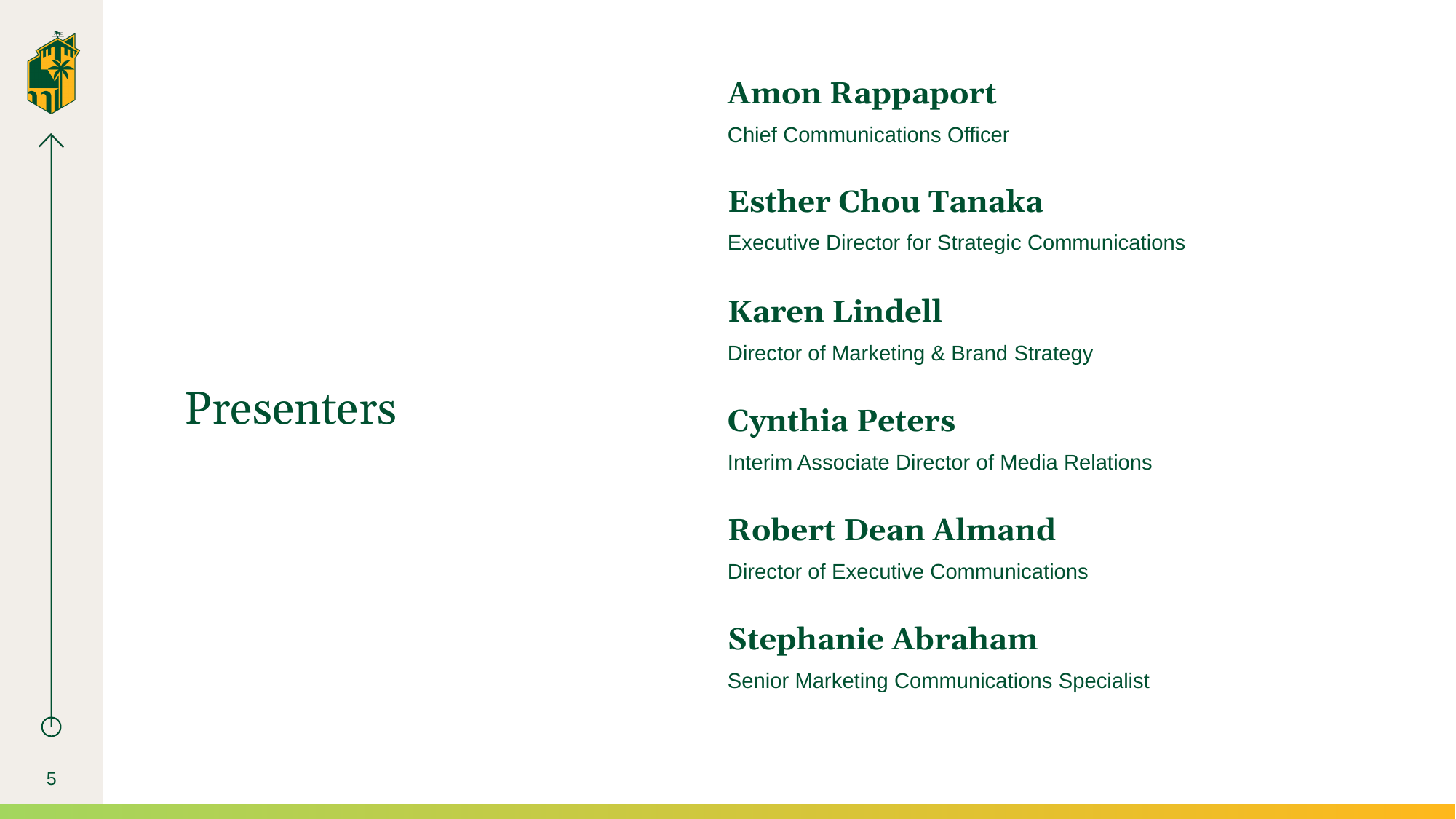

Amon Rappaport
Chief Communications Officer
Esther Chou Tanaka
Executive Director for Strategic Communications
Karen Lindell
Director of Marketing & Brand Strategy
# Presenters
Cynthia Peters
Interim Associate Director of Media Relations
Robert Dean Almand
Director of Executive Communications

Stephanie Abraham
Senior Marketing Communications Specialist
5